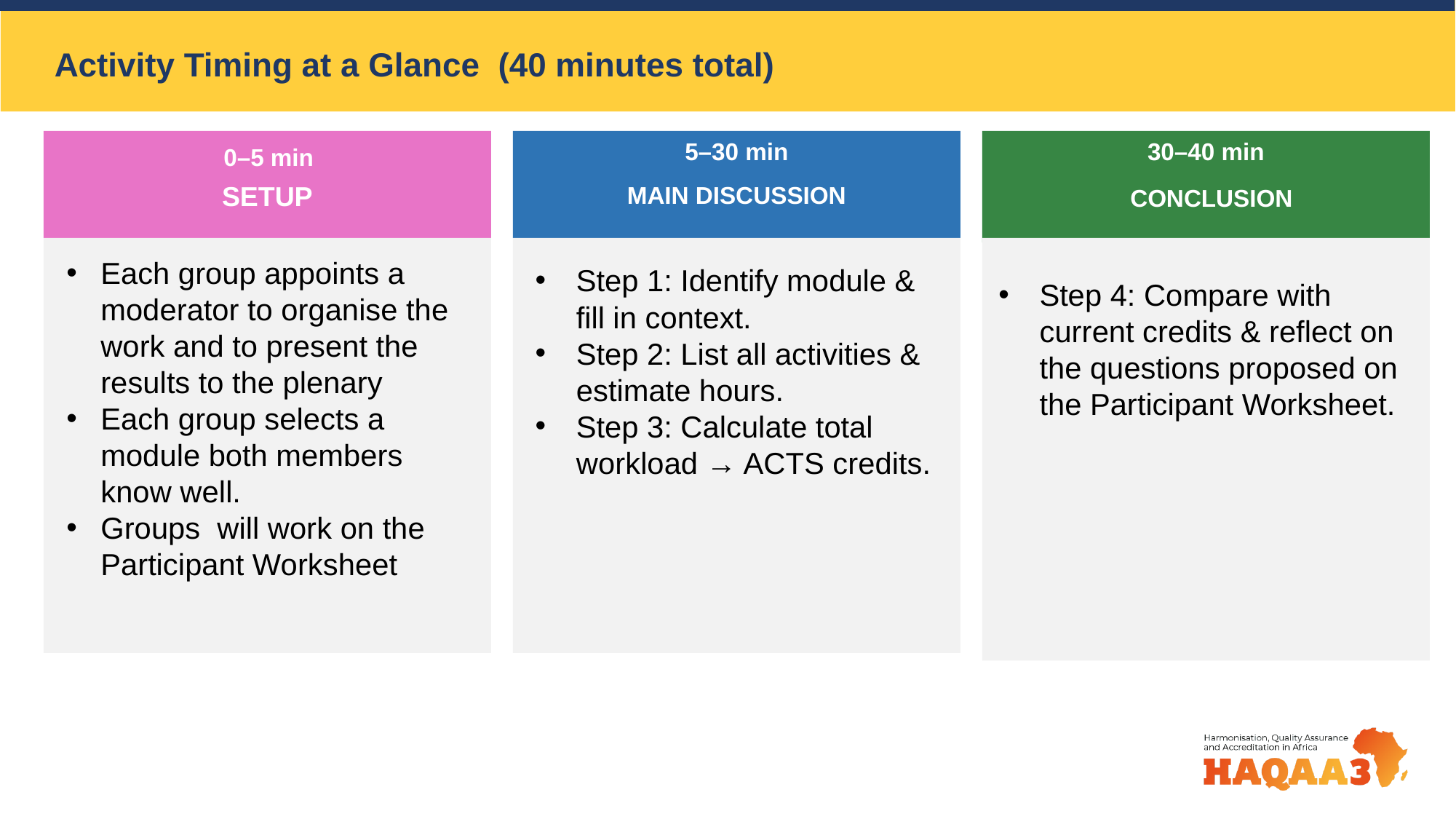

Activity Timing at a Glance  (40 minutes total)

5–30 min

30–40 min
0–5 min
SETUP
MAIN DISCUSSION
CONCLUSION

Each group appoints a moderator to organise the work and to present the results to the plenary
Each group selects a module both members know well.
Groups  will work on the Participant Worksheet
Step 1: Identify module & fill in context.
Step 2: List all activities & estimate hours.
Step 3: Calculate total workload → ACTS credits.
Step 4: Compare with current credits & reflect on the questions proposed on the Participant Worksheet.